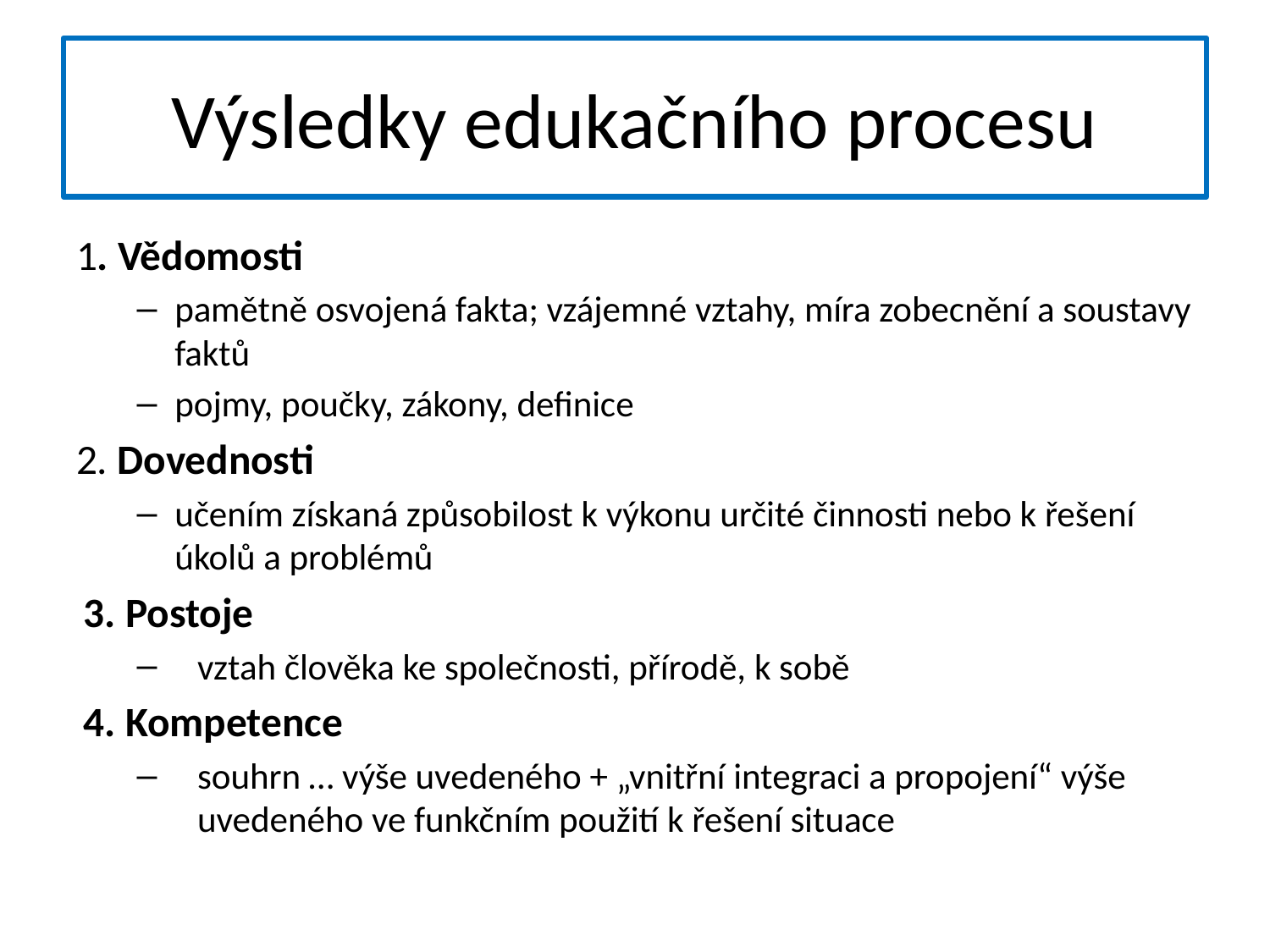

# Výsledky edukačního procesu
1. Vědomosti
pamětně osvojená fakta; vzájemné vztahy, míra zobecnění a soustavy faktů
pojmy, poučky, zákony, definice
2. Dovednosti
učením získaná způsobilost k výkonu určité činnosti nebo k řešení úkolů a problémů
3. Postoje
vztah člověka ke společnosti, přírodě, k sobě
4. Kompetence
souhrn … výše uvedeného + „vnitřní integraci a propojení“ výše uvedeného ve funkčním použití k řešení situace